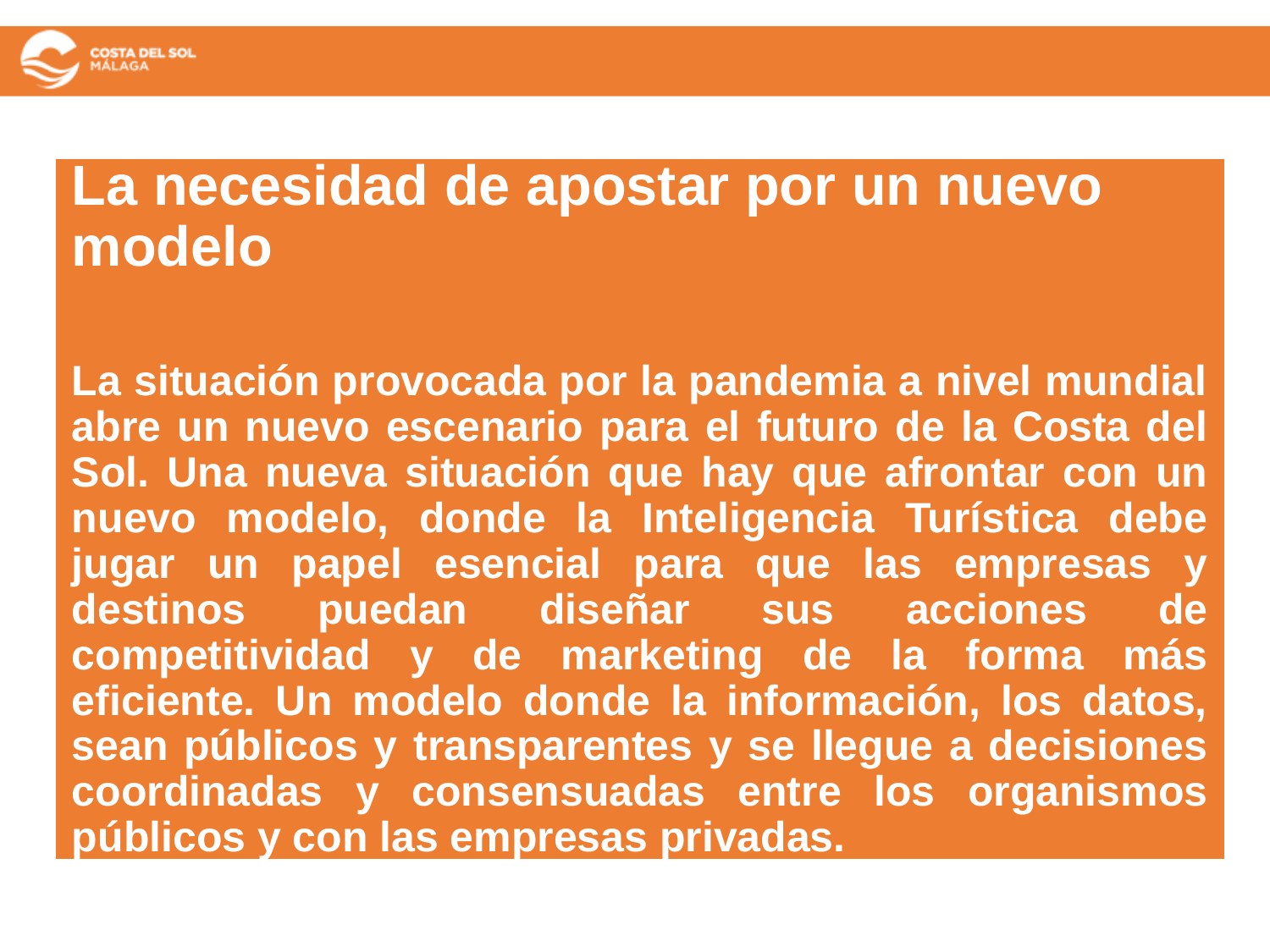

La necesidad de apostar por un nuevo modelo

La situación provocada por la pandemia a nivel mundial abre un nuevo escenario para el futuro de la Costa del Sol. Una nueva situación que hay que afrontar con un nuevo modelo, donde la Inteligencia Turística debe jugar un papel esencial para que las empresas y destinos puedan diseñar sus acciones de competitividad y de marketing de la forma más eficiente. Un modelo donde la información, los datos, sean públicos y transparentes y se llegue a decisiones coordinadas y consensuadas entre los organismos públicos y con las empresas privadas.